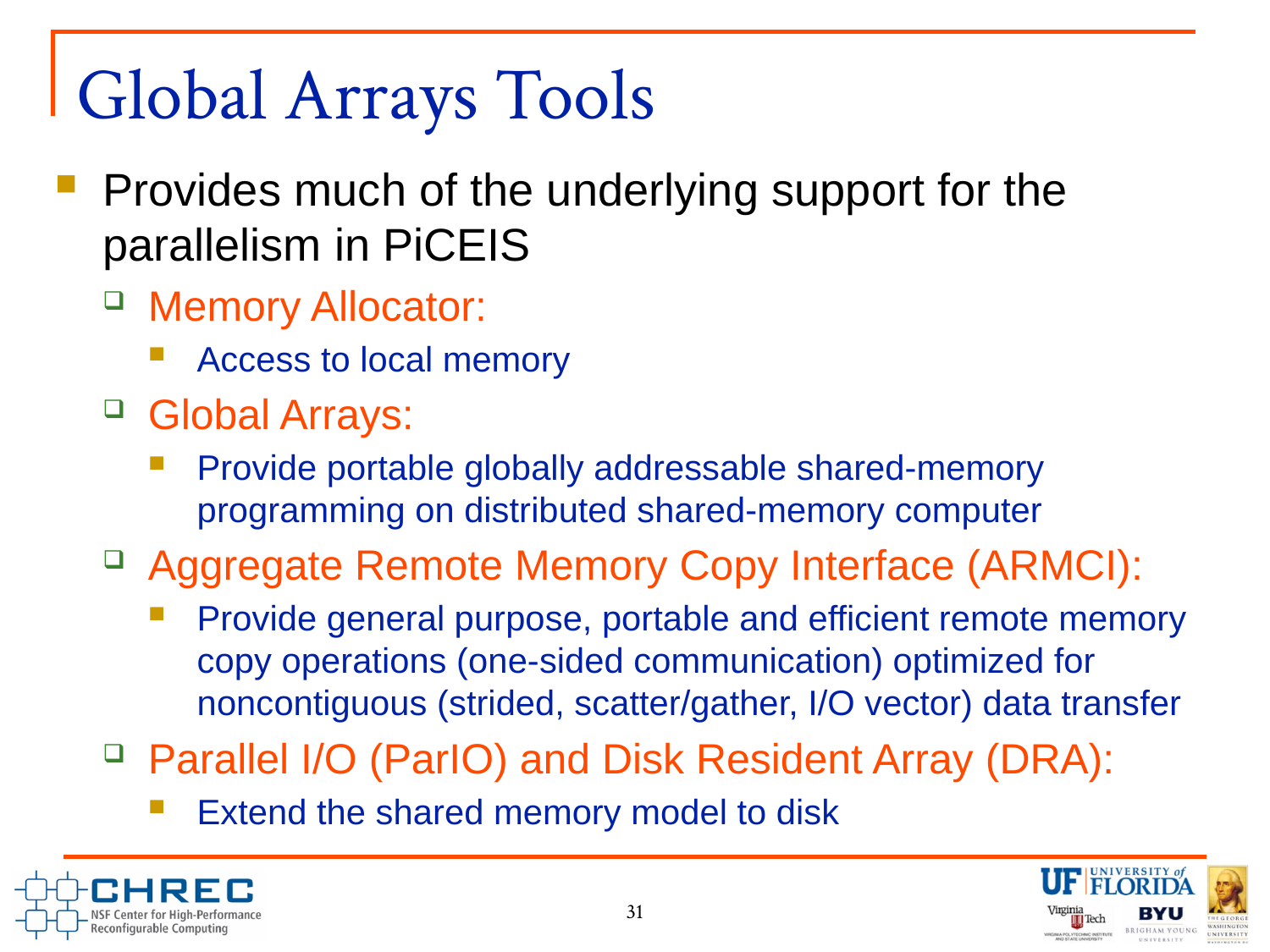

# Global Arrays Tools
Provides much of the underlying support for the parallelism in PiCEIS
Memory Allocator:
Access to local memory
Global Arrays:
Provide portable globally addressable shared-memory programming on distributed shared-memory computer
Aggregate Remote Memory Copy Interface (ARMCI):
Provide general purpose, portable and efficient remote memory copy operations (one-sided communication) optimized for noncontiguous (strided, scatter/gather, I/O vector) data transfer
Parallel I/O (ParIO) and Disk Resident Array (DRA):
Extend the shared memory model to disk
31